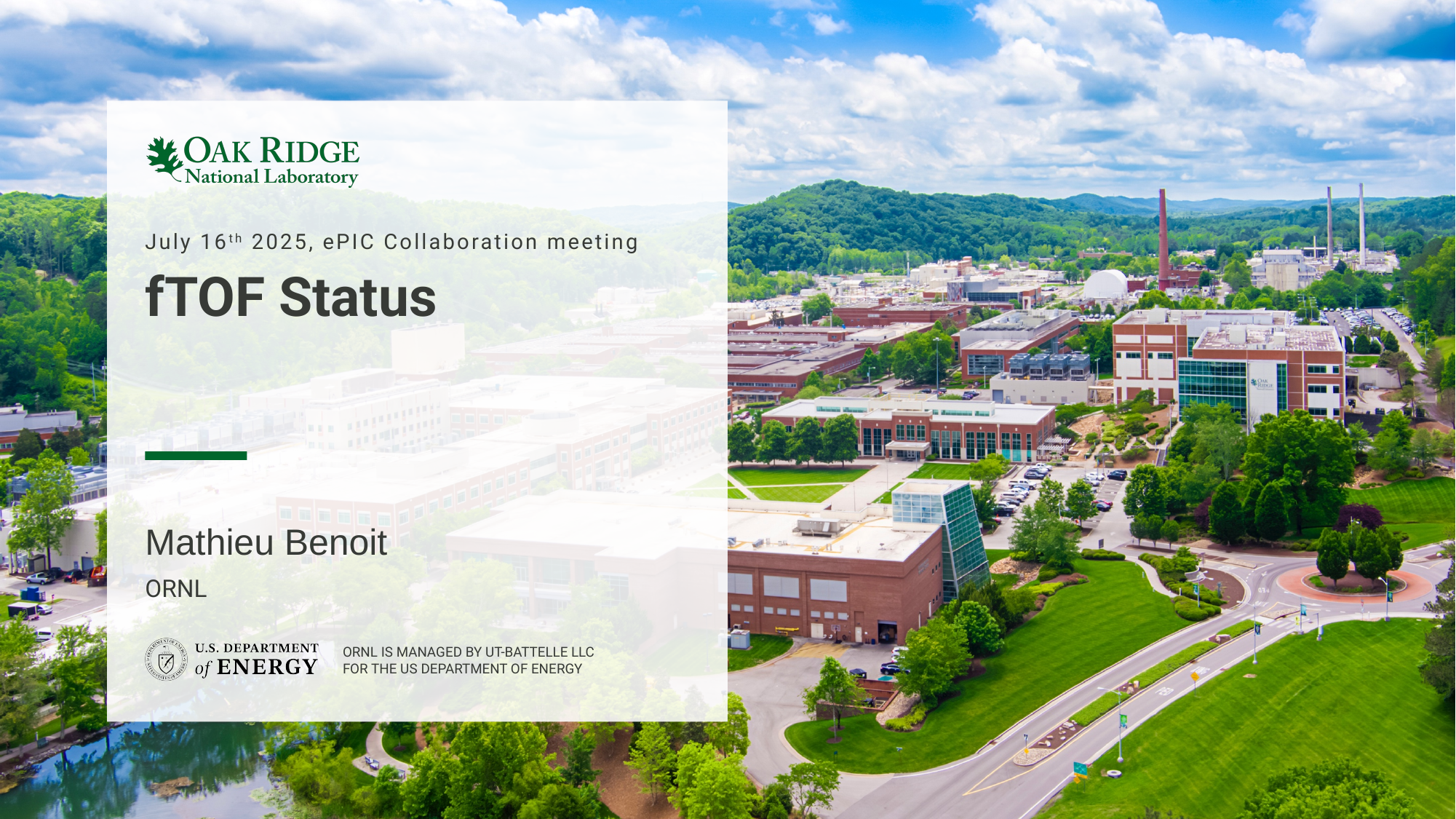

July 16th 2025, ePIC Collaboration meeting
# fTOF Status

Mathieu Benoit
ORNL